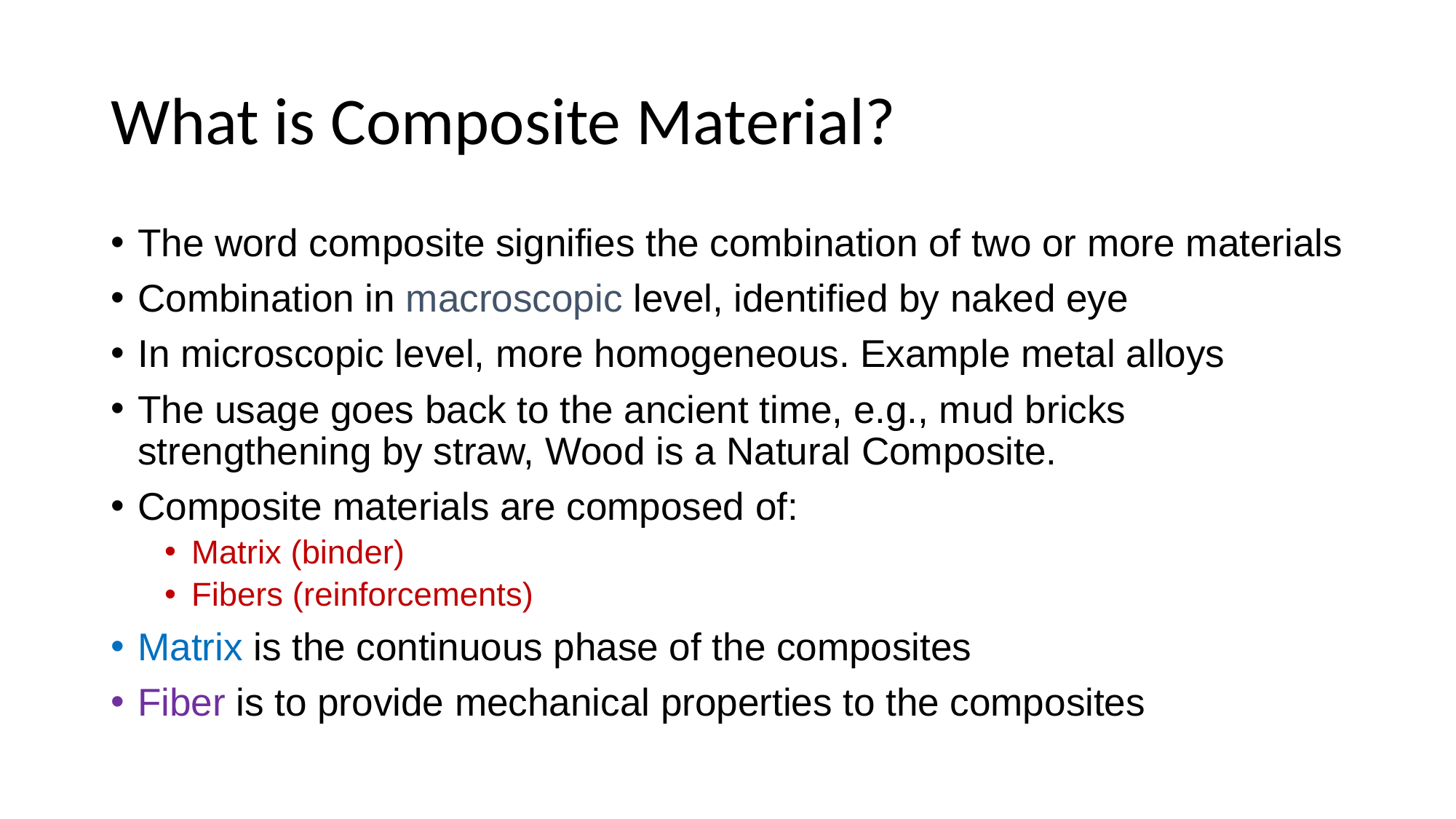

# What is Composite Material?
The word composite signifies the combination of two or more materials
Combination in macroscopic level, identified by naked eye
In microscopic level, more homogeneous. Example metal alloys
The usage goes back to the ancient time, e.g., mud bricks strengthening by straw, Wood is a Natural Composite.
Composite materials are composed of:
Matrix (binder)
Fibers (reinforcements)
Matrix is the continuous phase of the composites
Fiber is to provide mechanical properties to the composites